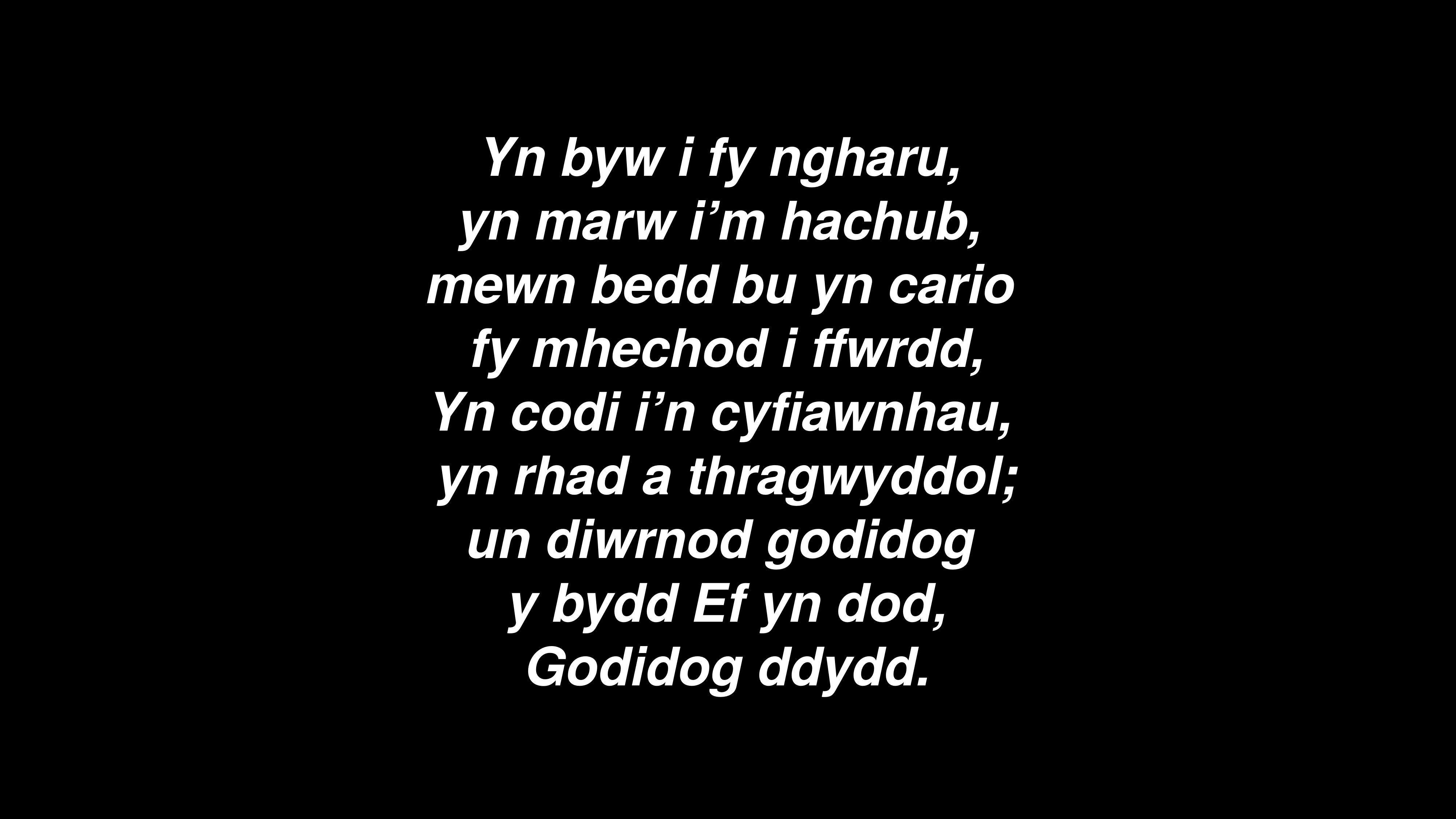

Yn byw i fy ngharu,
yn marw i’m hachub,
mewn bedd bu yn cario
fy mhechod i ffwrdd,
Yn codi i’n cyfiawnhau,
yn rhad a thragwyddol;
un diwrnod godidog
y bydd Ef yn dod,
Godidog ddydd.